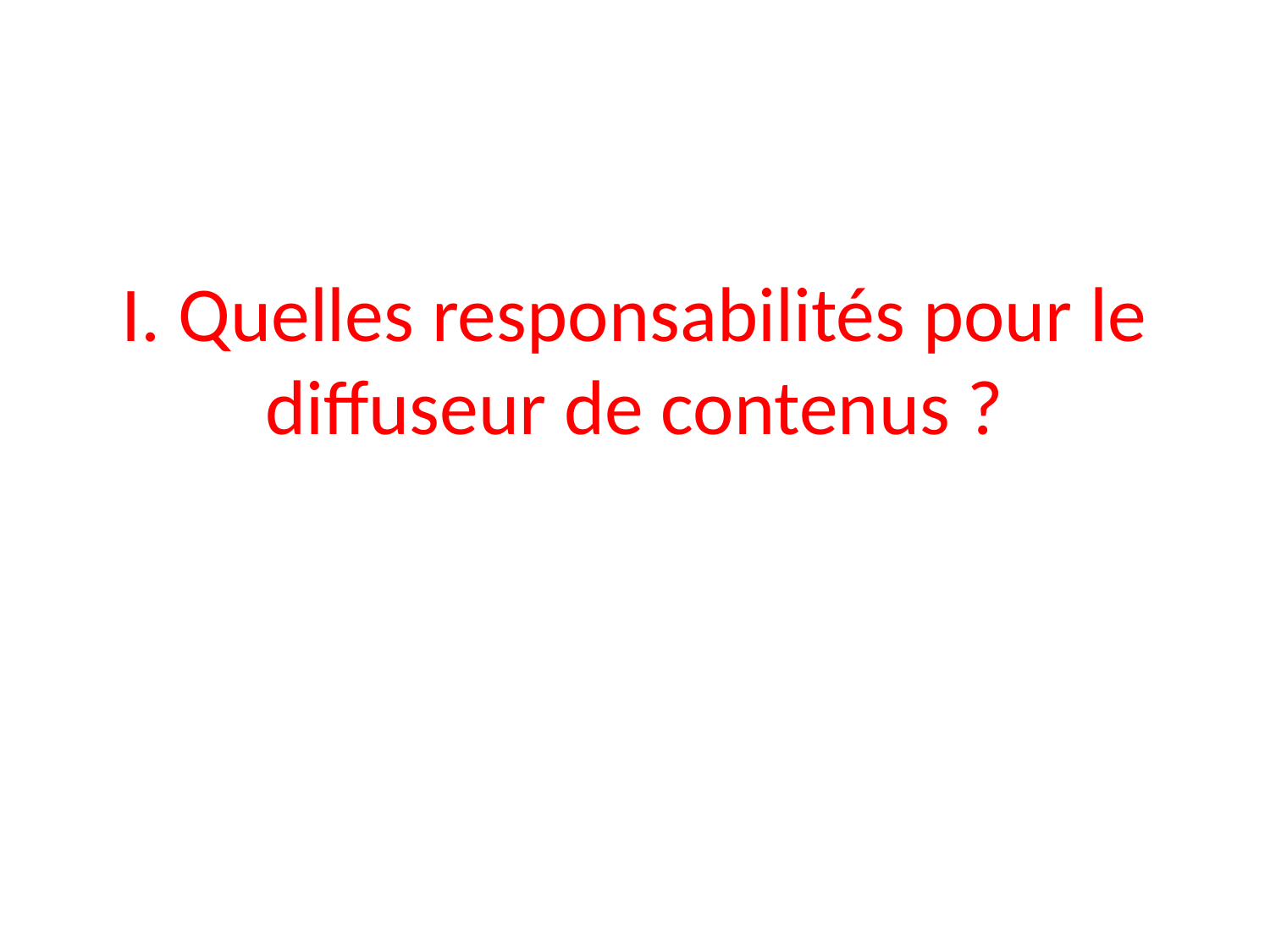

# I. Quelles responsabilités pour le diffuseur de contenus ?